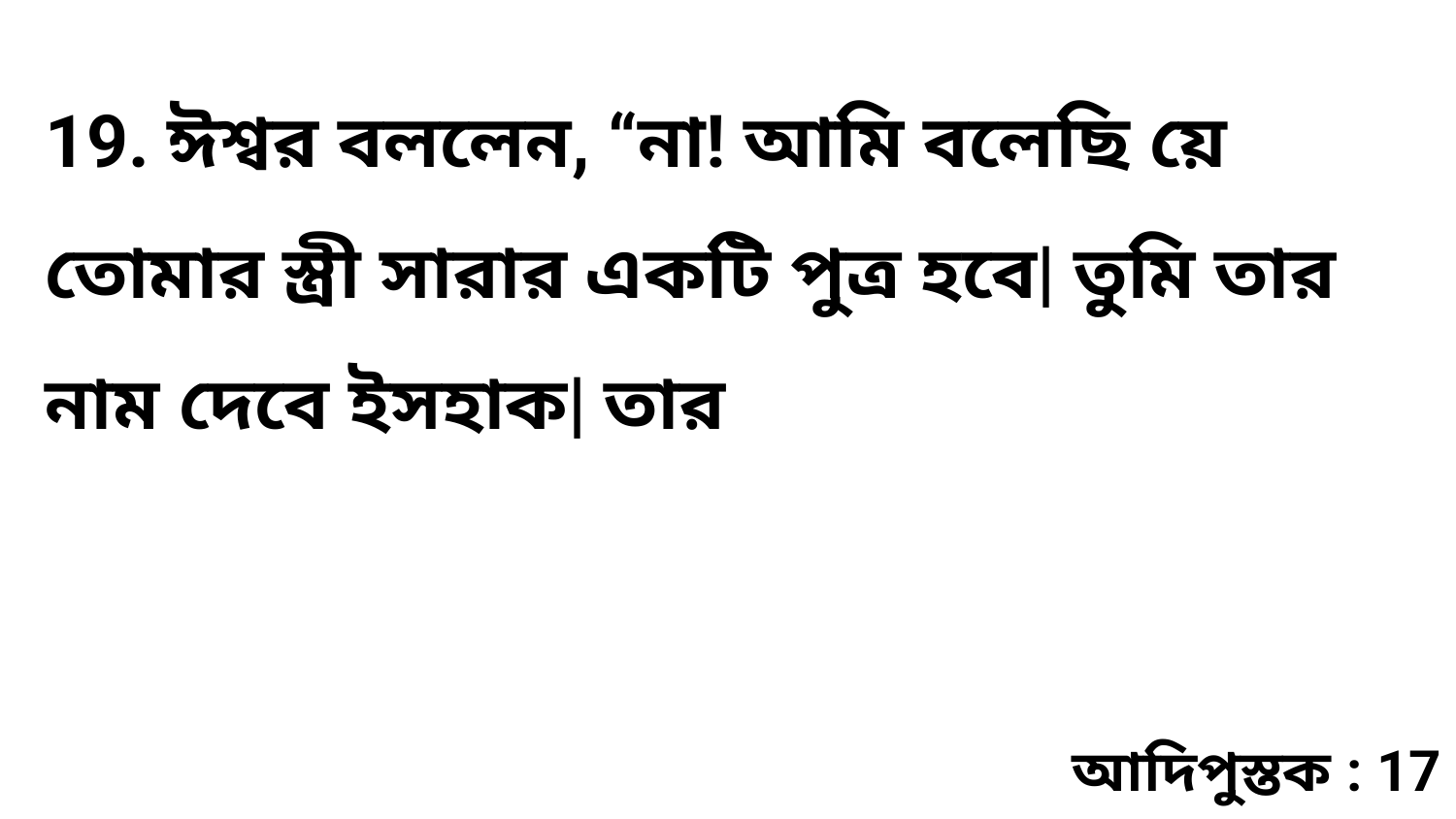

19. ঈশ্বর বললেন, “না! আমি বলেছি য়ে তোমার স্ত্রী সারার একটি পুত্র হবে| তুমি তার নাম দেবে ইসহাক| তার
আদিপুস্তক : 17